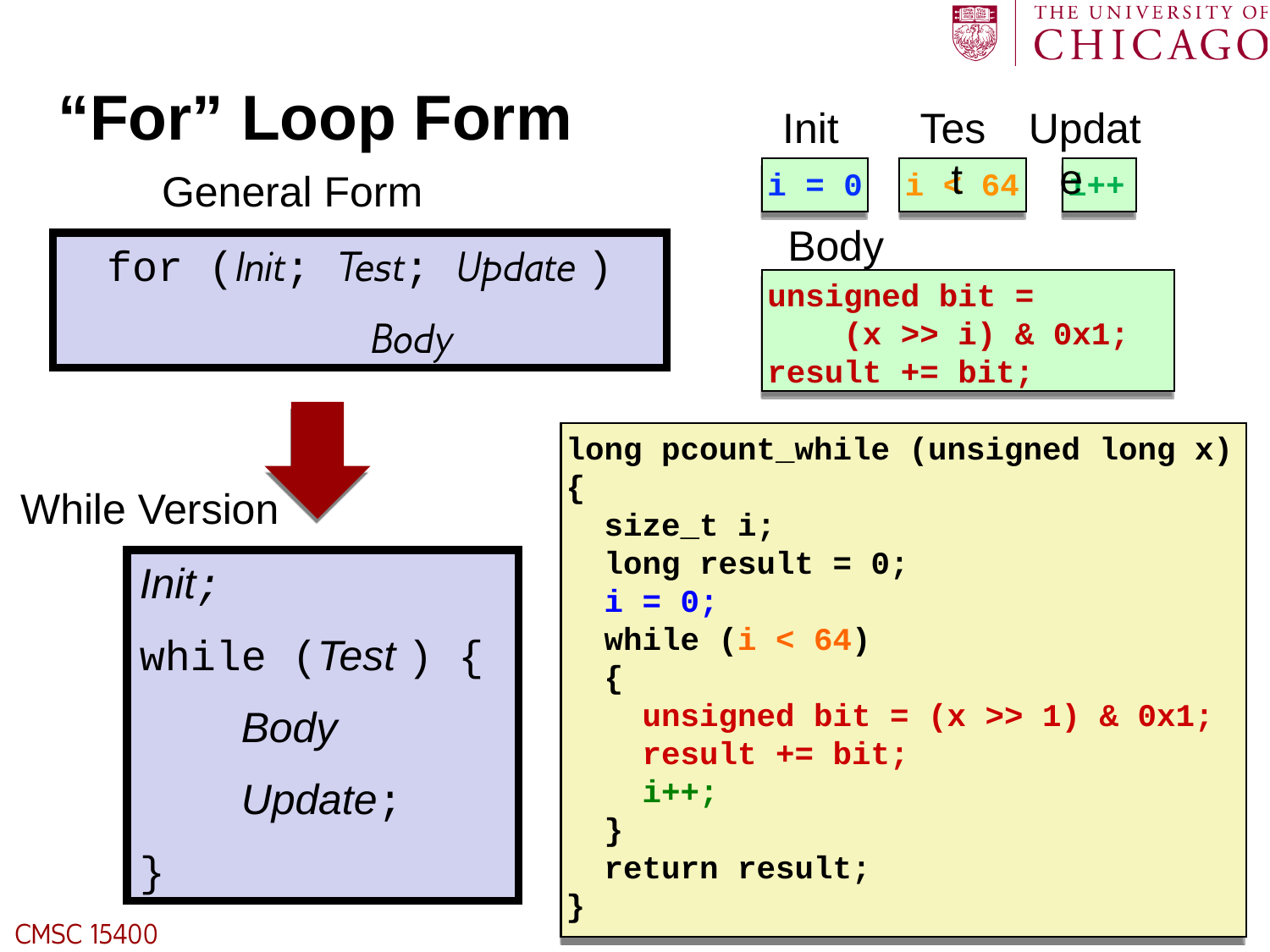

# “For” Loop Form
Init

Test

Update

General Form

i = 0
i < 64
i++
Body

for (Init; Test; Update )
    Body
unsigned bit =
    (x >> i) & 0x1;
result += bit;

long pcount_while (unsigned long x)
{
  size_t i;
  long result = 0;
  i = 0;
  while (i < 64)
  {
    unsigned bit = (x >> 1) & 0x1;
    result += bit;
    i++;
  }
  return result;
}
While Version

Init;
while (Test ) {
    Body
    Update;
}